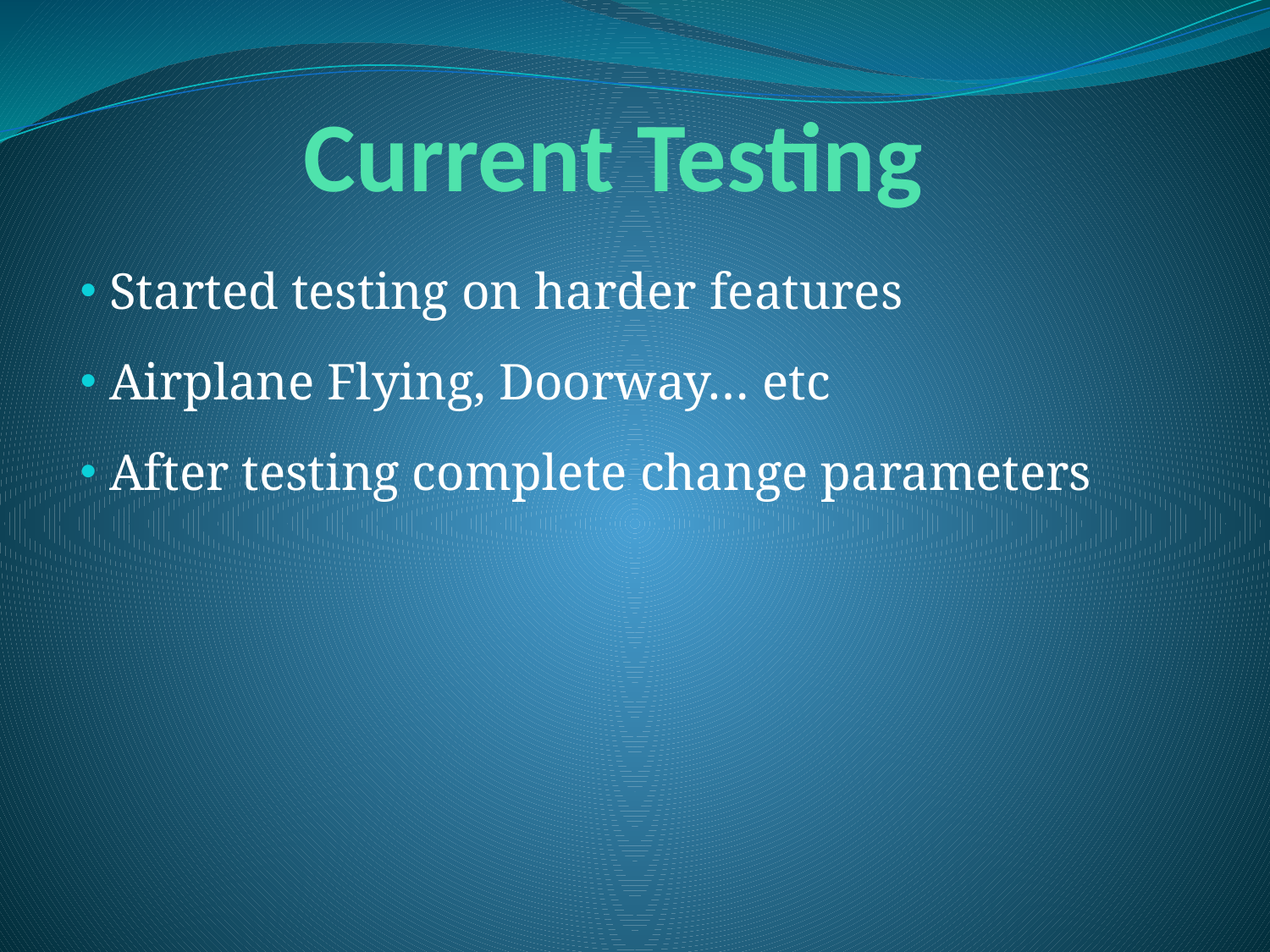

# Current Testing
 Started testing on harder features
 Airplane Flying, Doorway… etc
 After testing complete change parameters